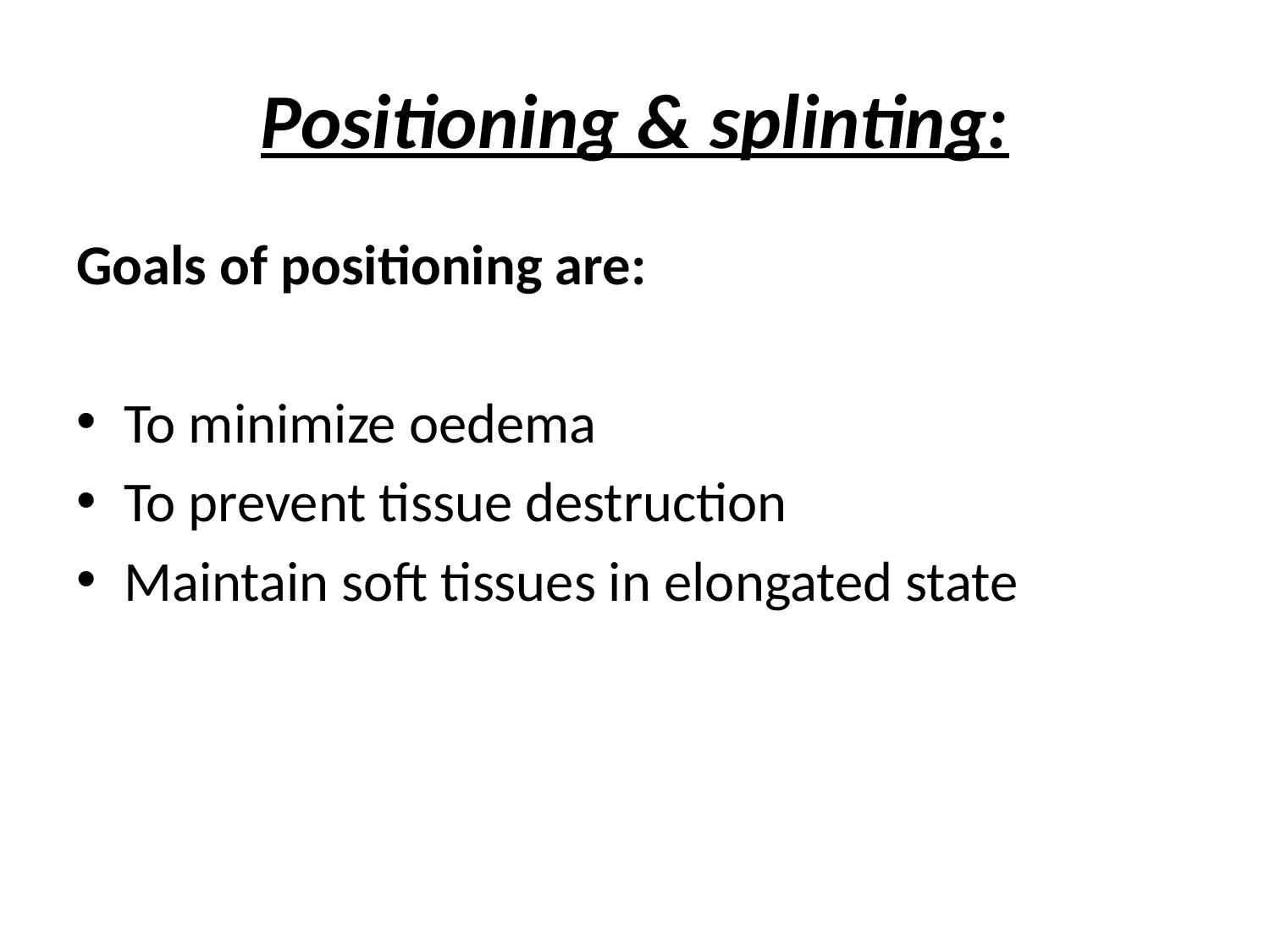

# Positioning & splinting:
Goals of positioning are:

To minimize oedema
To prevent tissue destruction
Maintain soft tissues in elongated state